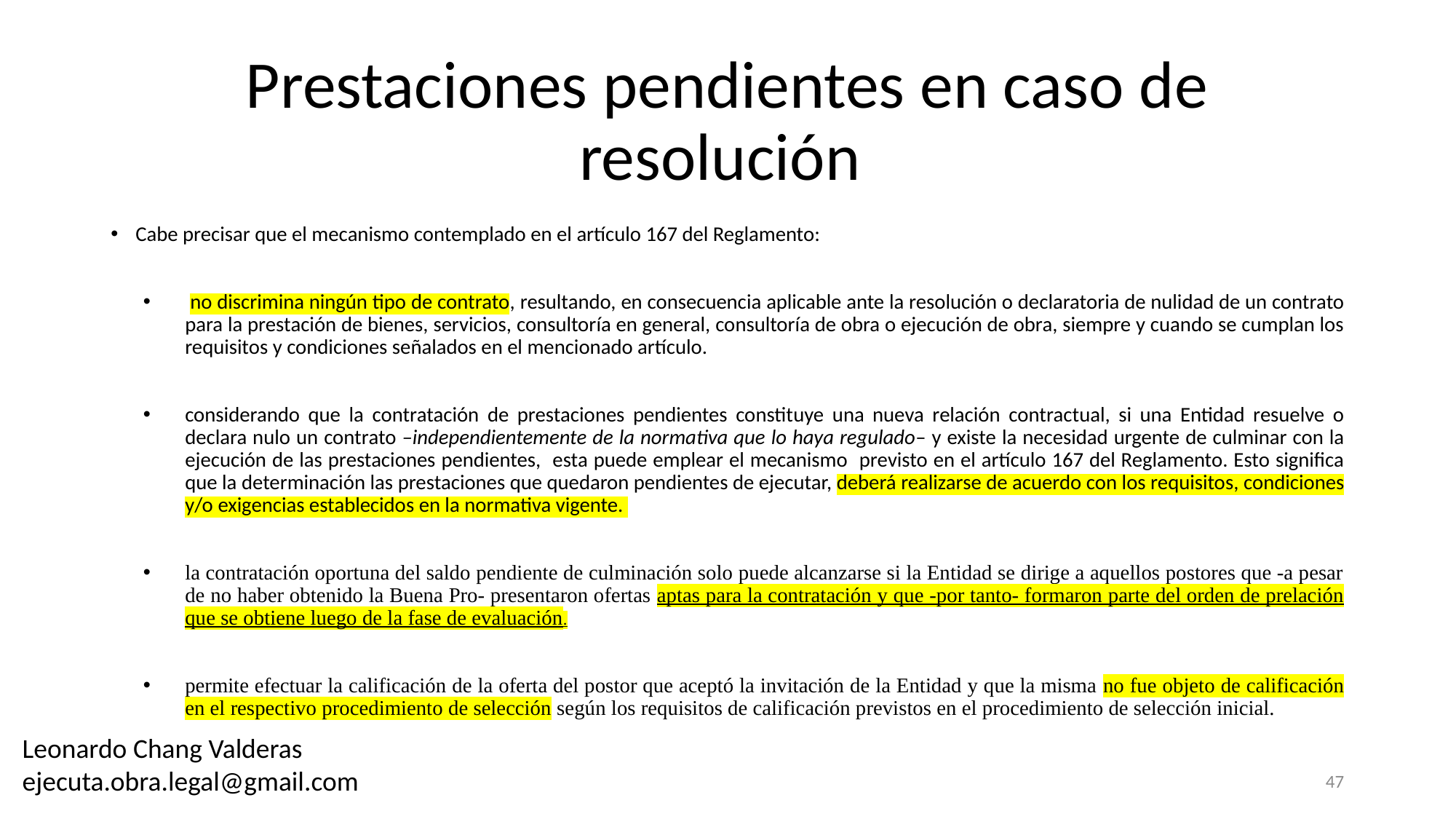

# Prestaciones pendientes en caso de resolución
Cabe precisar que el mecanismo contemplado en el artículo 167 del Reglamento:

 no discrimina ningún tipo de contrato, resultando, en consecuencia aplicable ante la resolución o declaratoria de nulidad de un contrato para la prestación de bienes, servicios, consultoría en general, consultoría de obra o ejecución de obra, siempre y cuando se cumplan los requisitos y condiciones señalados en el mencionado artículo.

considerando que la contratación de prestaciones pendientes constituye una nueva relación contractual, si una Entidad resuelve o declara nulo un contrato –independientemente de la normativa que lo haya regulado– y existe la necesidad urgente de culminar con la ejecución de las prestaciones pendientes,  esta puede emplear el mecanismo  previsto en el artículo 167 del Reglamento. Esto significa que la determinación las prestaciones que quedaron pendientes de ejecutar, deberá realizarse de acuerdo con los requisitos, condiciones y/o exigencias establecidos en la normativa vigente.

la contratación oportuna del saldo pendiente de culminación solo puede alcanzarse si la Entidad se dirige a aquellos postores que -a pesar de no haber obtenido la Buena Pro- presentaron ofertas aptas para la contratación y que -por tanto- formaron parte del orden de prelación que se obtiene luego de la fase de evaluación.

permite efectuar la calificación de la oferta del postor que aceptó la invitación de la Entidad y que la misma no fue objeto de calificación en el respectivo procedimiento de selección según los requisitos de calificación previstos en el procedimiento de selección inicial.
Leonardo Chang Valderas
ejecuta.obra.legal@gmail.com
47